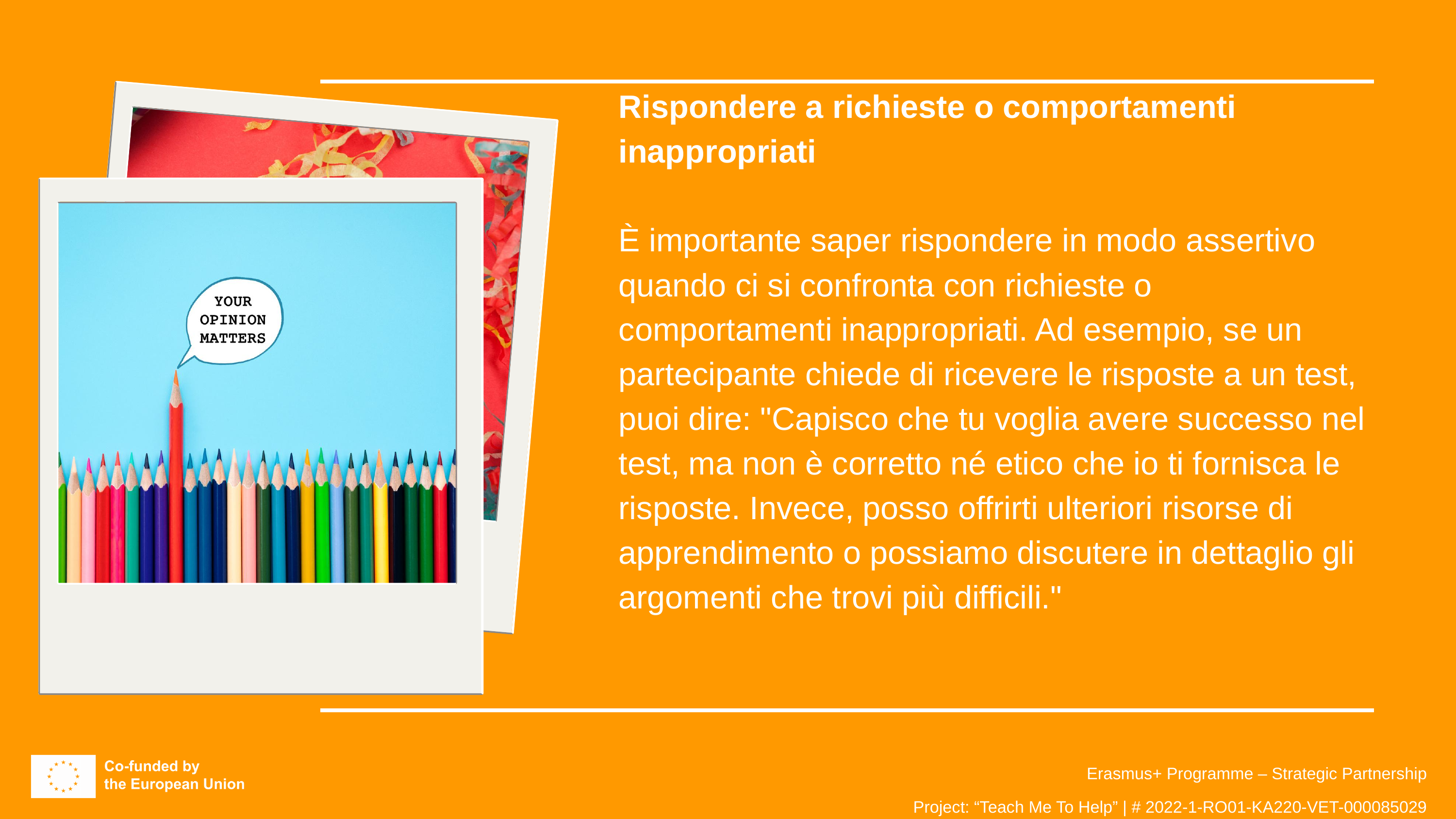

Rispondere a richieste o comportamenti inappropriati

È importante saper rispondere in modo assertivo quando ci si confronta con richieste o comportamenti inappropriati. Ad esempio, se un partecipante chiede di ricevere le risposte a un test, puoi dire: "Capisco che tu voglia avere successo nel test, ma non è corretto né etico che io ti fornisca le risposte. Invece, posso offrirti ulteriori risorse di apprendimento o possiamo discutere in dettaglio gli argomenti che trovi più difficili."

Erasmus+ Programme – Strategic Partnership
Project: “Teach Me To Help” | # 2022-1-RO01-KA220-VET-000085029